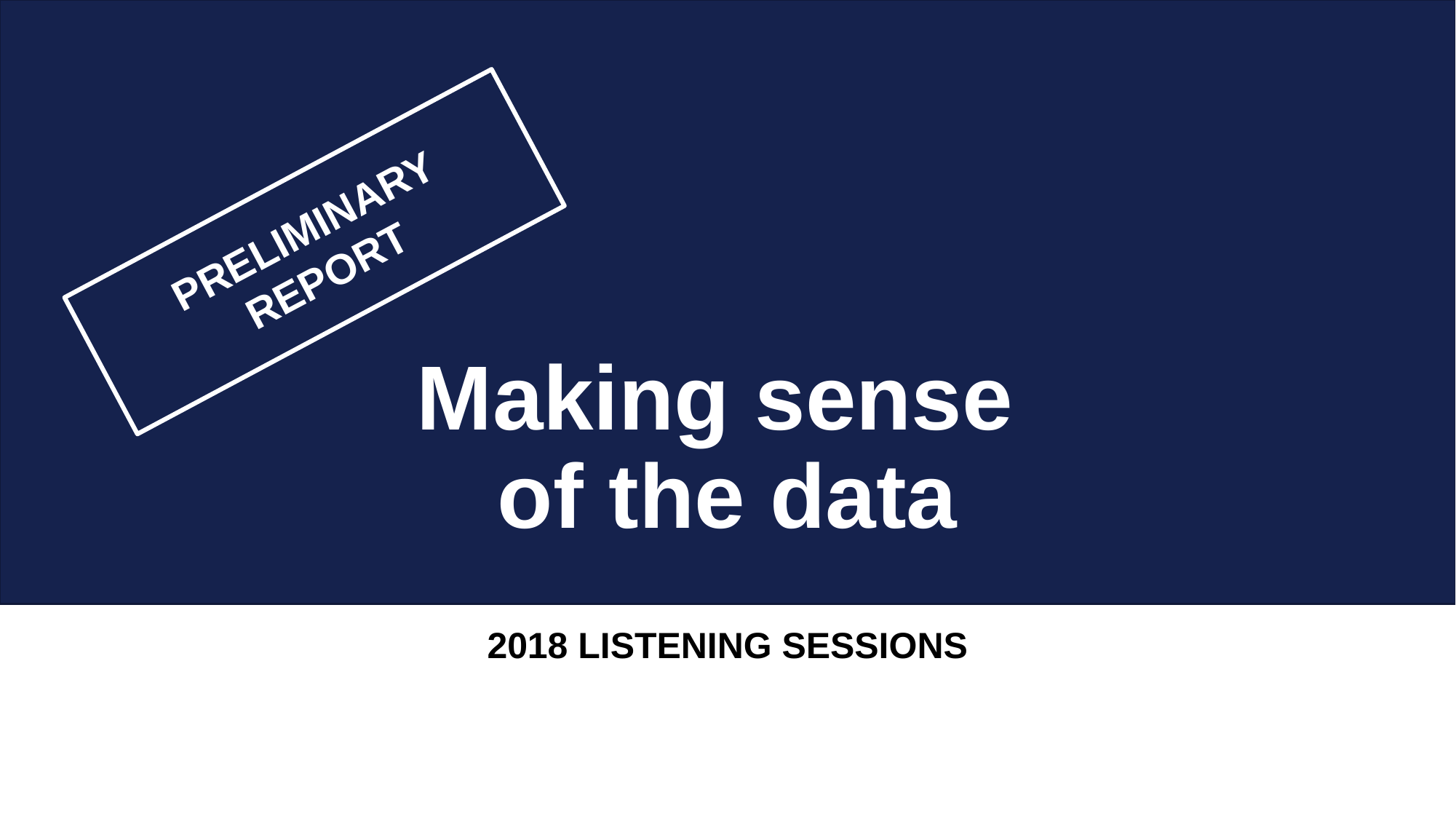

PRELIMINARY
REPORT
# Making sense of the data
2018 LISTENING SESSIONS